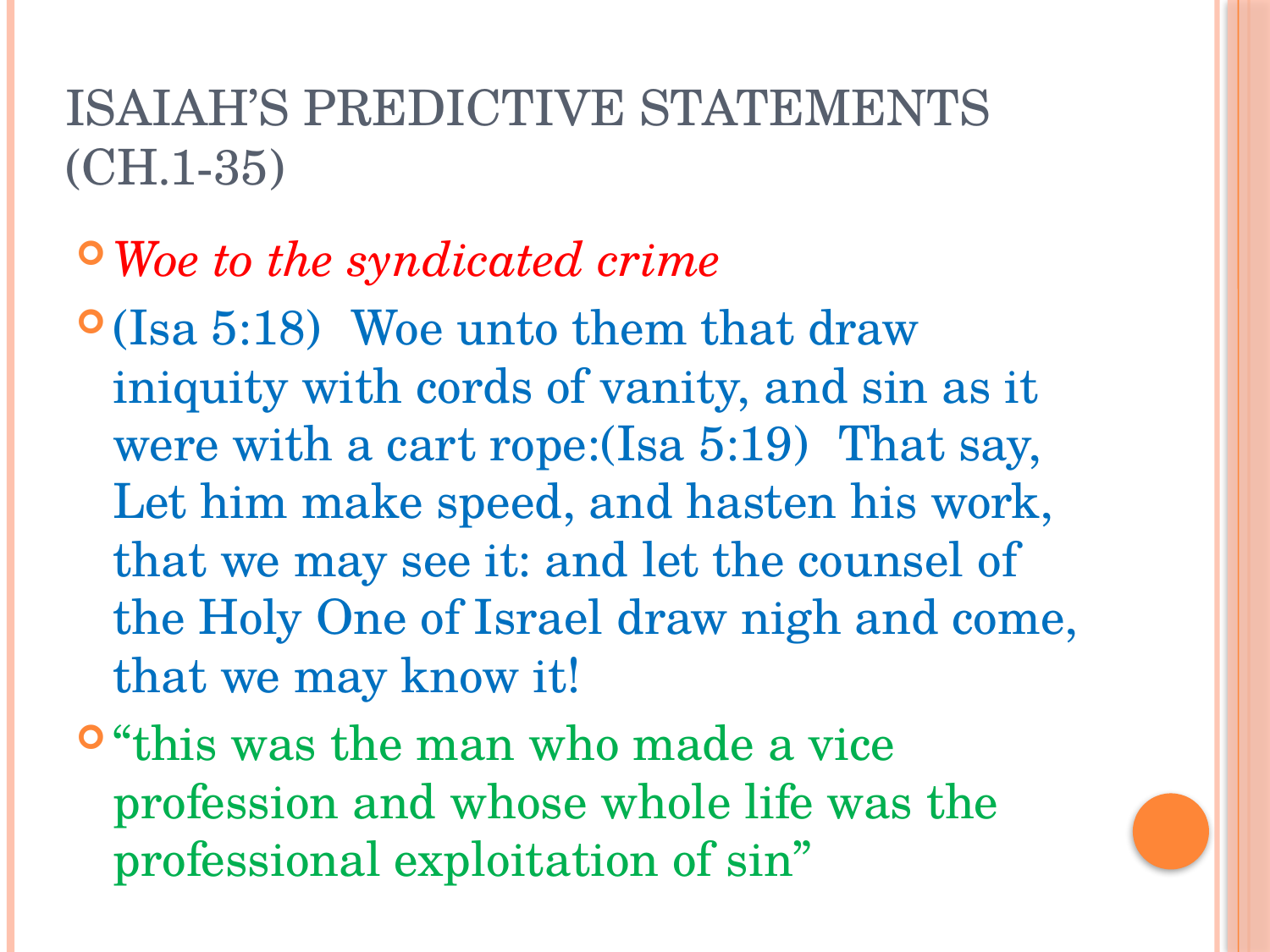

# Isaiah’s Predictive Statements (Ch.1-35)
Woe to the syndicated crime
(Isa 5:18)  Woe unto them that draw iniquity with cords of vanity, and sin as it were with a cart rope:(Isa 5:19)  That say, Let him make speed, and hasten his work, that we may see it: and let the counsel of the Holy One of Israel draw nigh and come, that we may know it!
“this was the man who made a vice profession and whose whole life was the professional exploitation of sin”